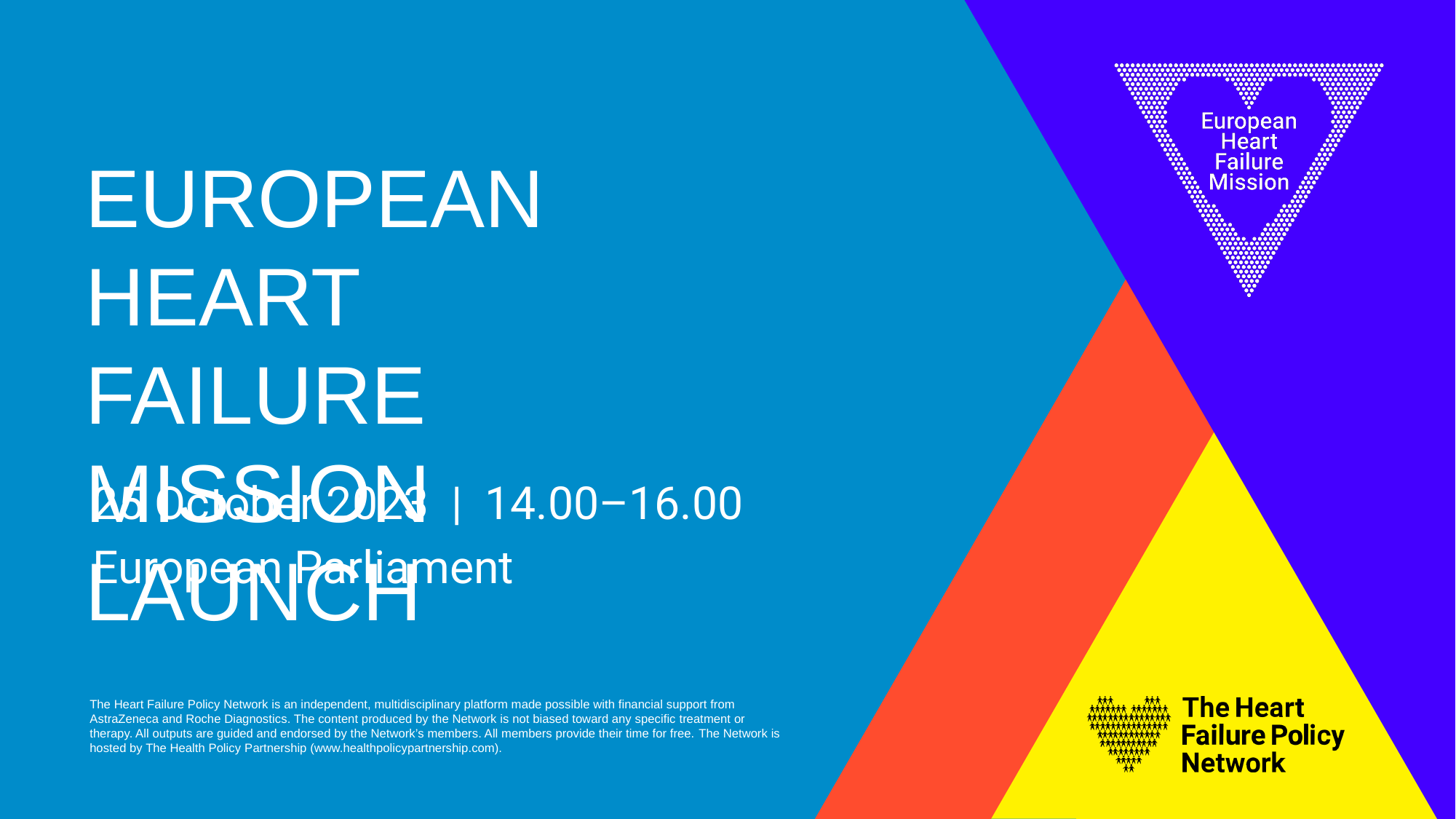

EUROPEAN
HEART FAILURE
MISSION LAUNCH
25 October 2023  |  14.00–16.00
European Parliament